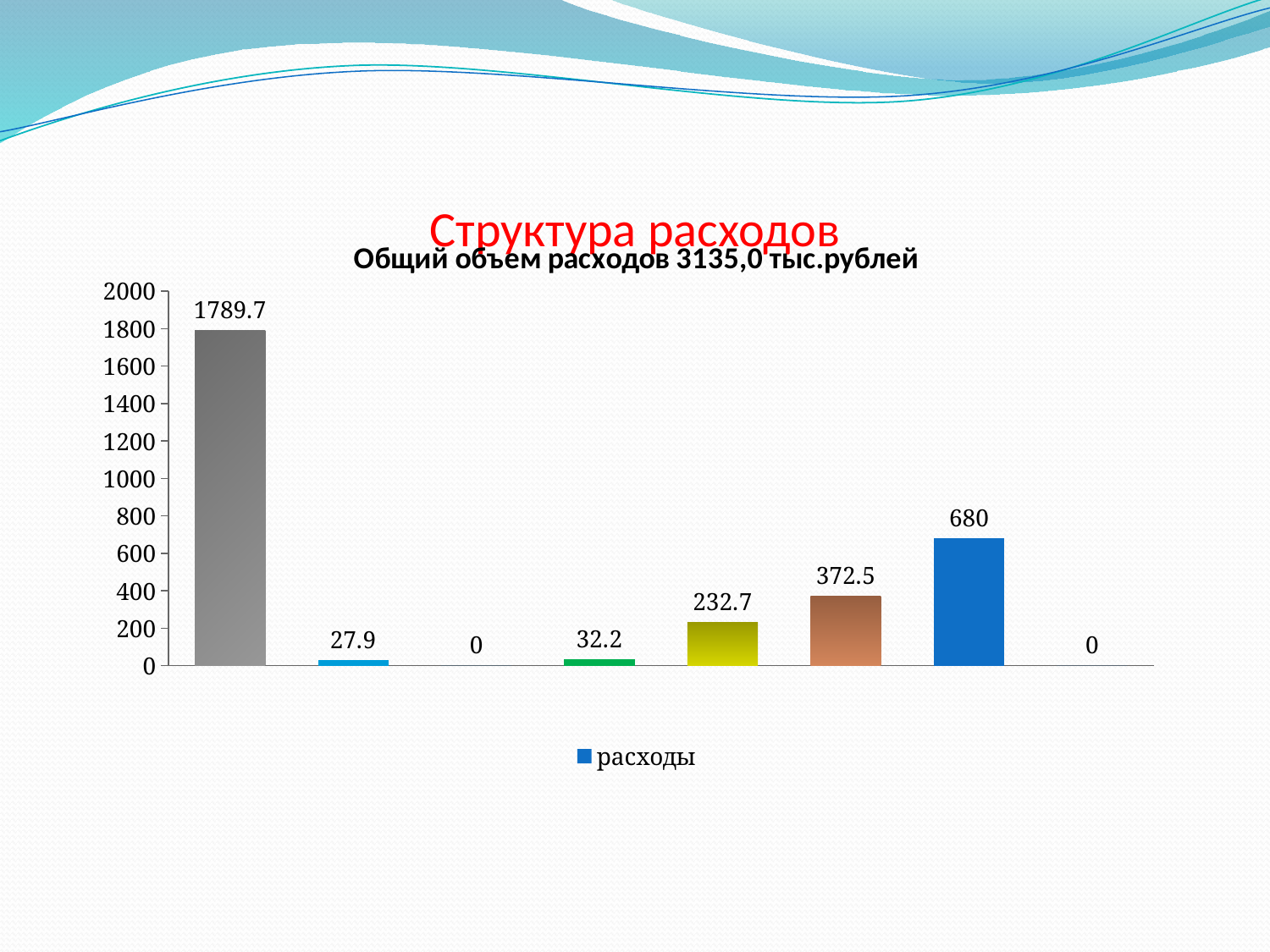

# Структура расходов

### Chart:
Общий объем расходов 3135,0 тыс.рублей

| Category | расходы |
|---|---|
| Общегосударственные вопросы | 1789.7 |
| Национальная оборона | 27.9 |
| образование | 0.0 |
| национальная безопасность | 32.2 |
| Национальная экономика | 232.7 |
| жилищно-коммунальное хозяйство | 372.5 |
| культура | 680.0 |
| социальная политика | 0.0 |